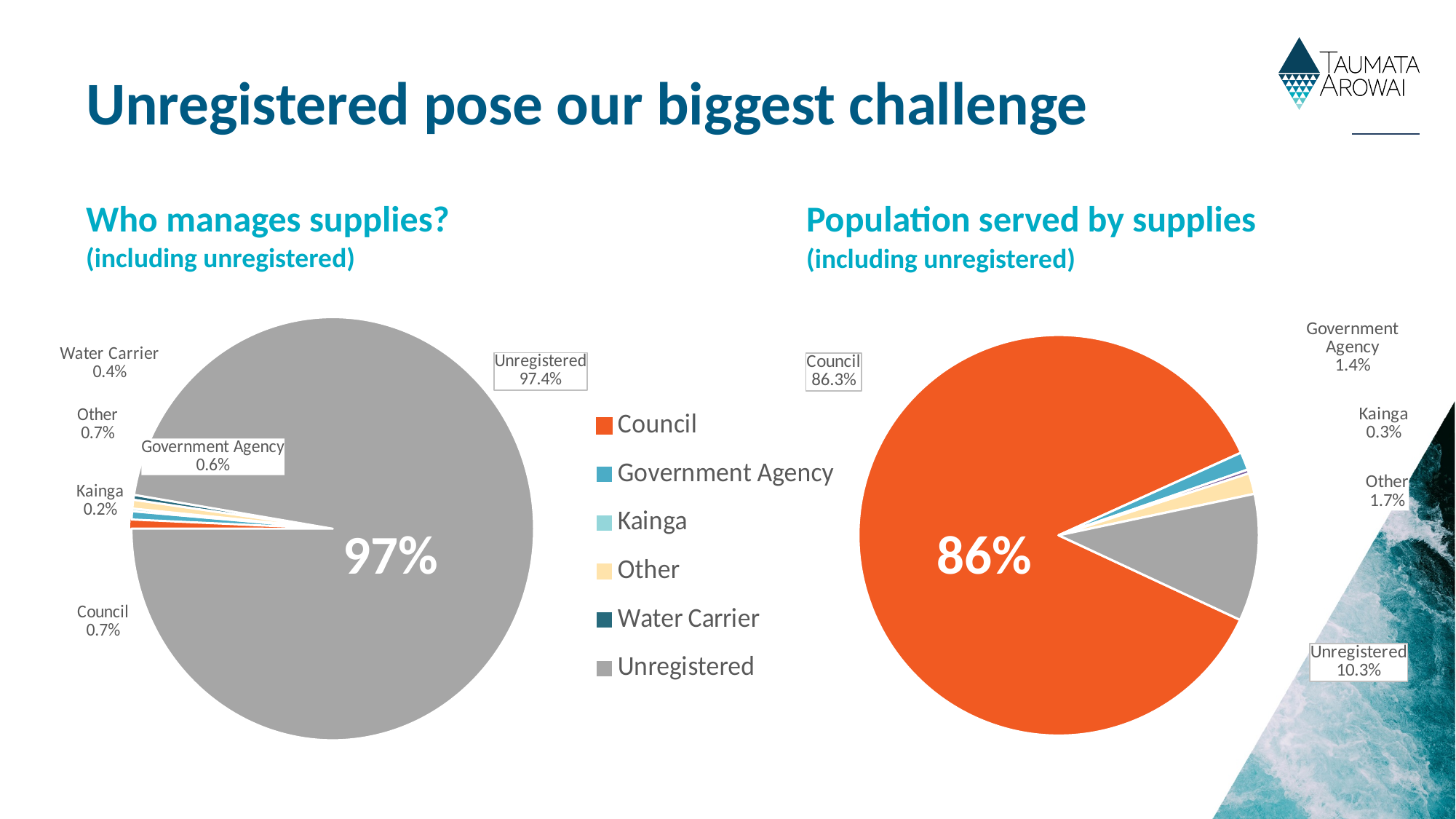

# Unregistered pose our biggest challenge
Who manages supplies?
(including unregistered)
Population served by supplies
(including unregistered)

### Chart

| Category |  |
|---|---|
| Council | 534.0 |
| Government Agency | 484.0 |
| Kainga | 156.0 |
| Other | 512.0 |
| Water Carrier | 284.0 |
| Unregistered | 75000.0 |

### Chart

| Category |  |
|---|---|
| Council | 4204404.0 |
| Government Agency | 70581.0 |
| Kainga | 15409.0 |
| Other | 81976.0 |
| Water Carrier | 0.0 |
| Unregistered | 500000.0 |
97%
86%